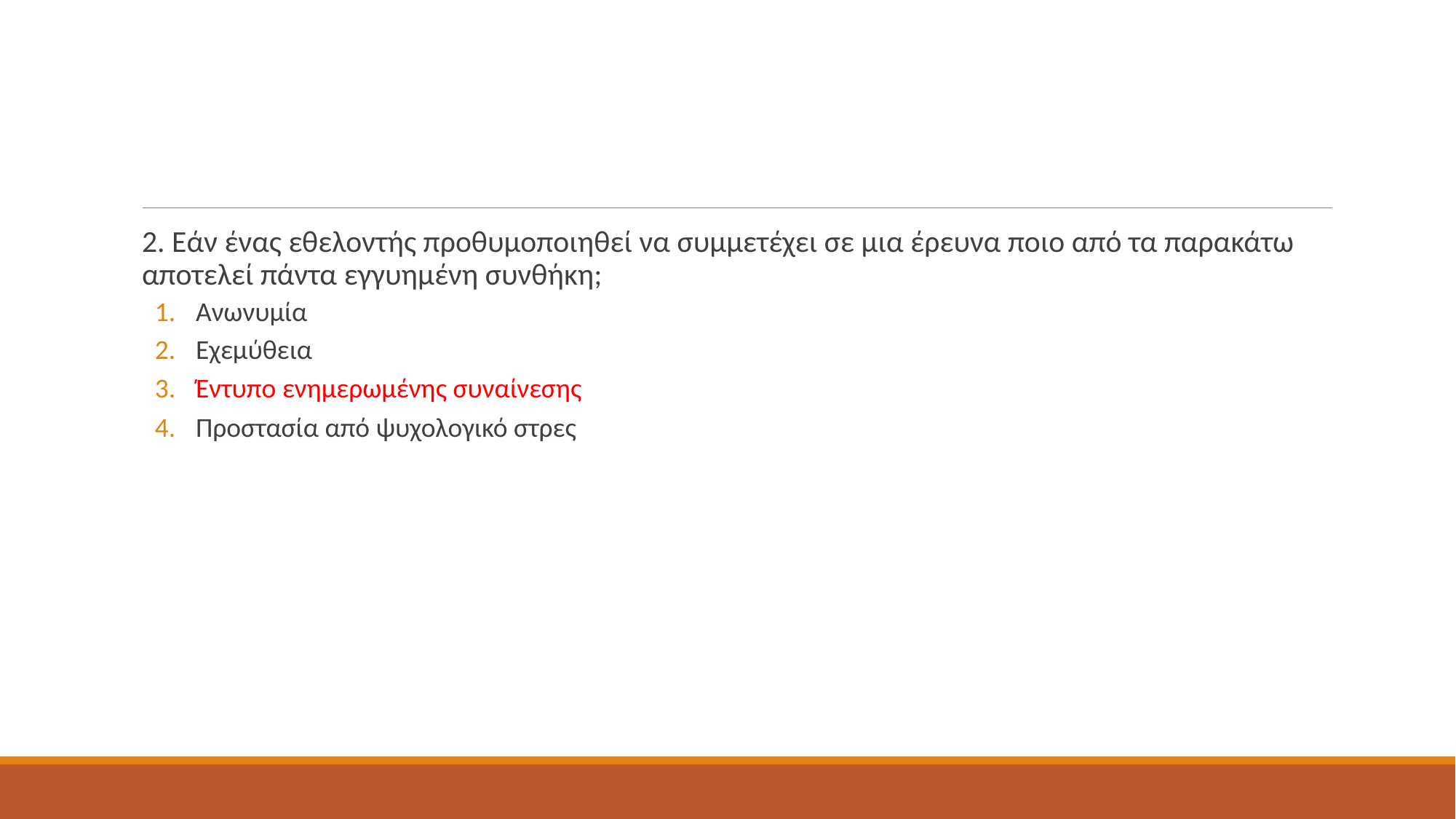

#
2. Εάν ένας εθελοντής προθυμοποιηθεί να συμμετέχει σε μια έρευνα ποιο από τα παρακάτω αποτελεί πάντα εγγυημένη συνθήκη;
Ανωνυμία
Εχεμύθεια
Έντυπο ενημερωμένης συναίνεσης
Προστασία από ψυχολογικό στρες